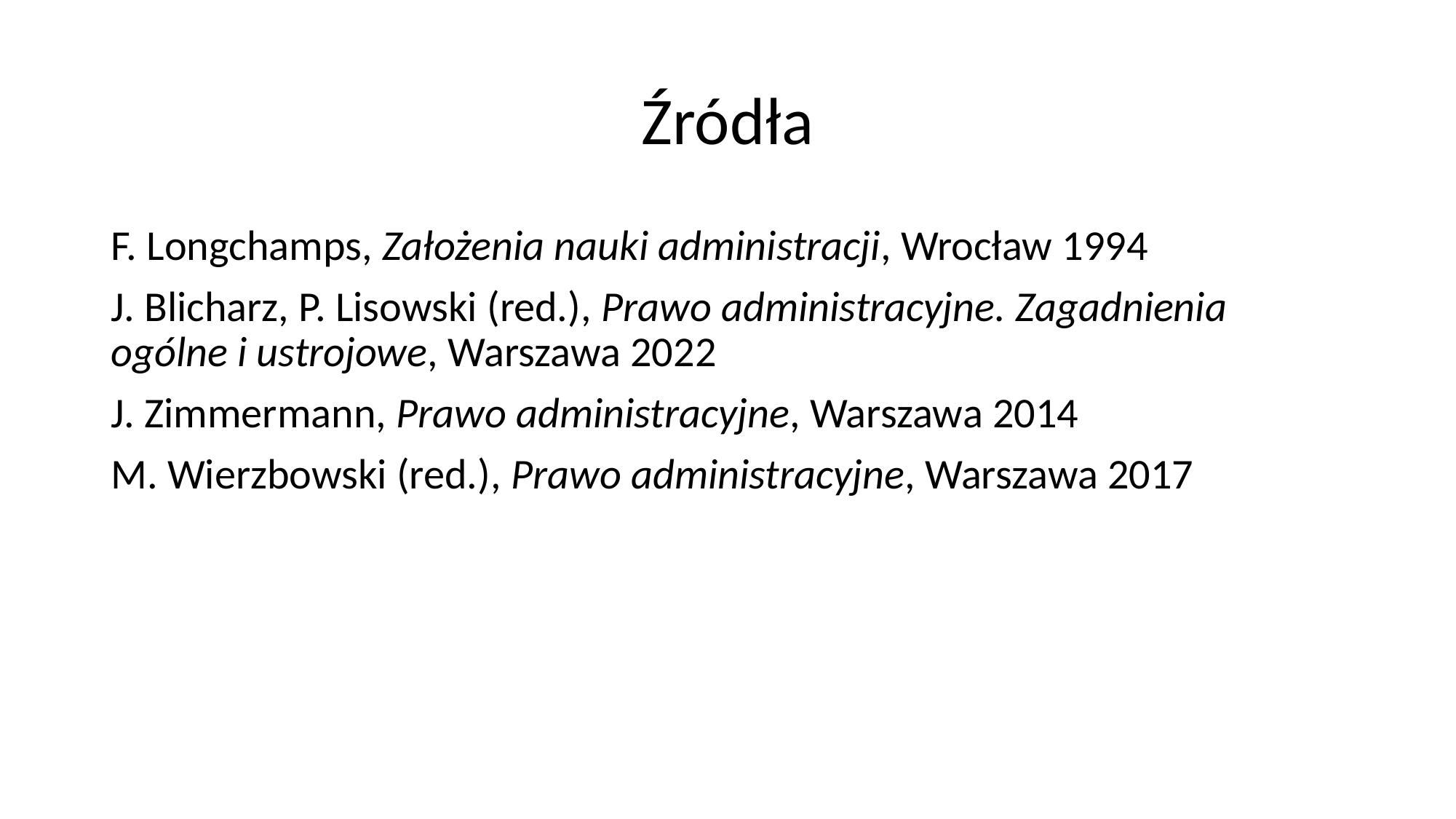

# Źródła
F. Longchamps, Założenia nauki administracji, Wrocław 1994
J. Blicharz, P. Lisowski (red.), Prawo administracyjne. Zagadnienia ogólne i ustrojowe, Warszawa 2022
J. Zimmermann, Prawo administracyjne, Warszawa 2014
M. Wierzbowski (red.), Prawo administracyjne, Warszawa 2017